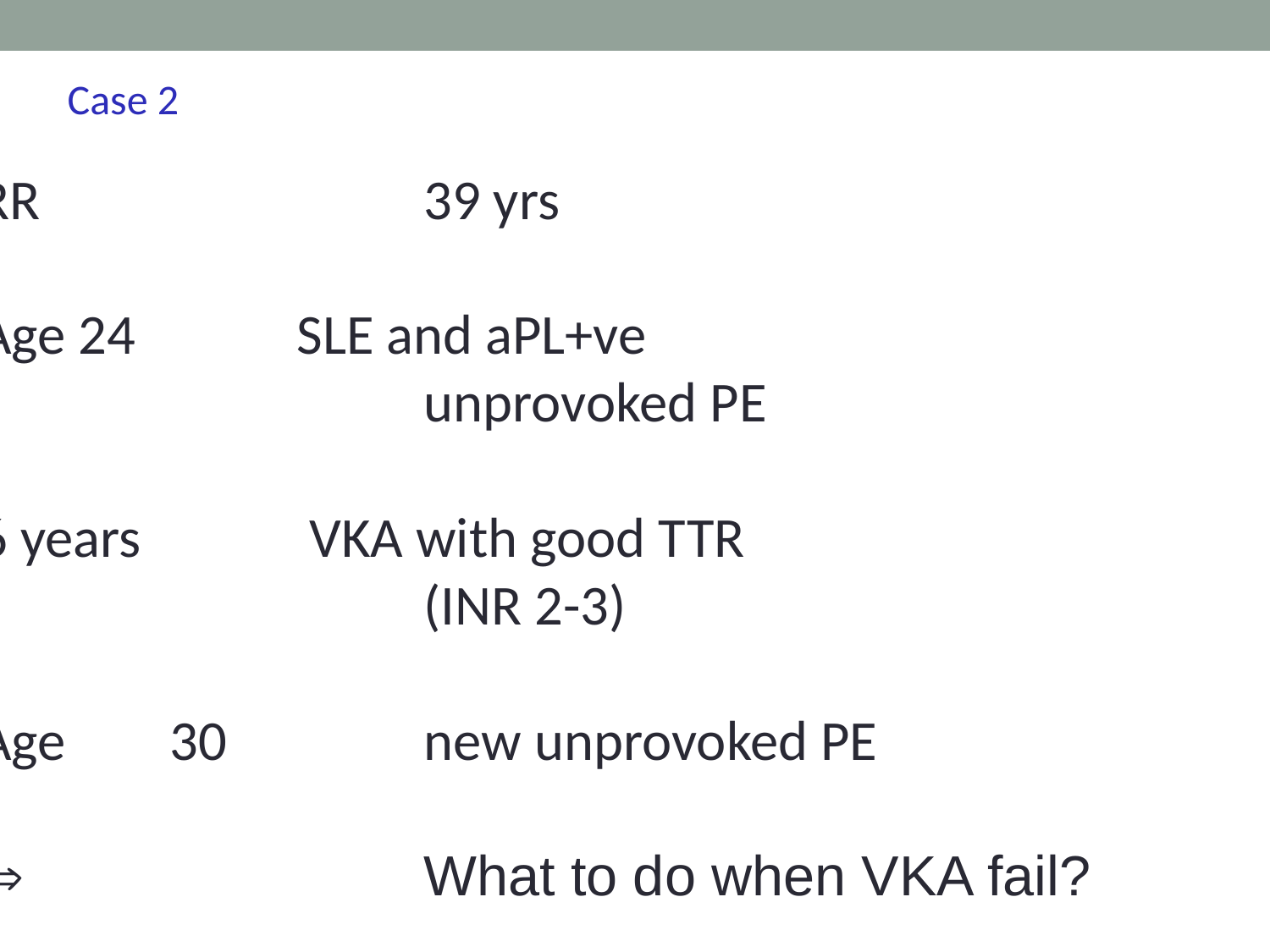

Case 2
RR			          39 yrs

Age 24		SLE and aPL+ve
				unprovoked PE

6 years		 VKA with good TTR
				(INR 2-3)

Age 	30		new unprovoked PE

⇒				What to do when VKA fail?